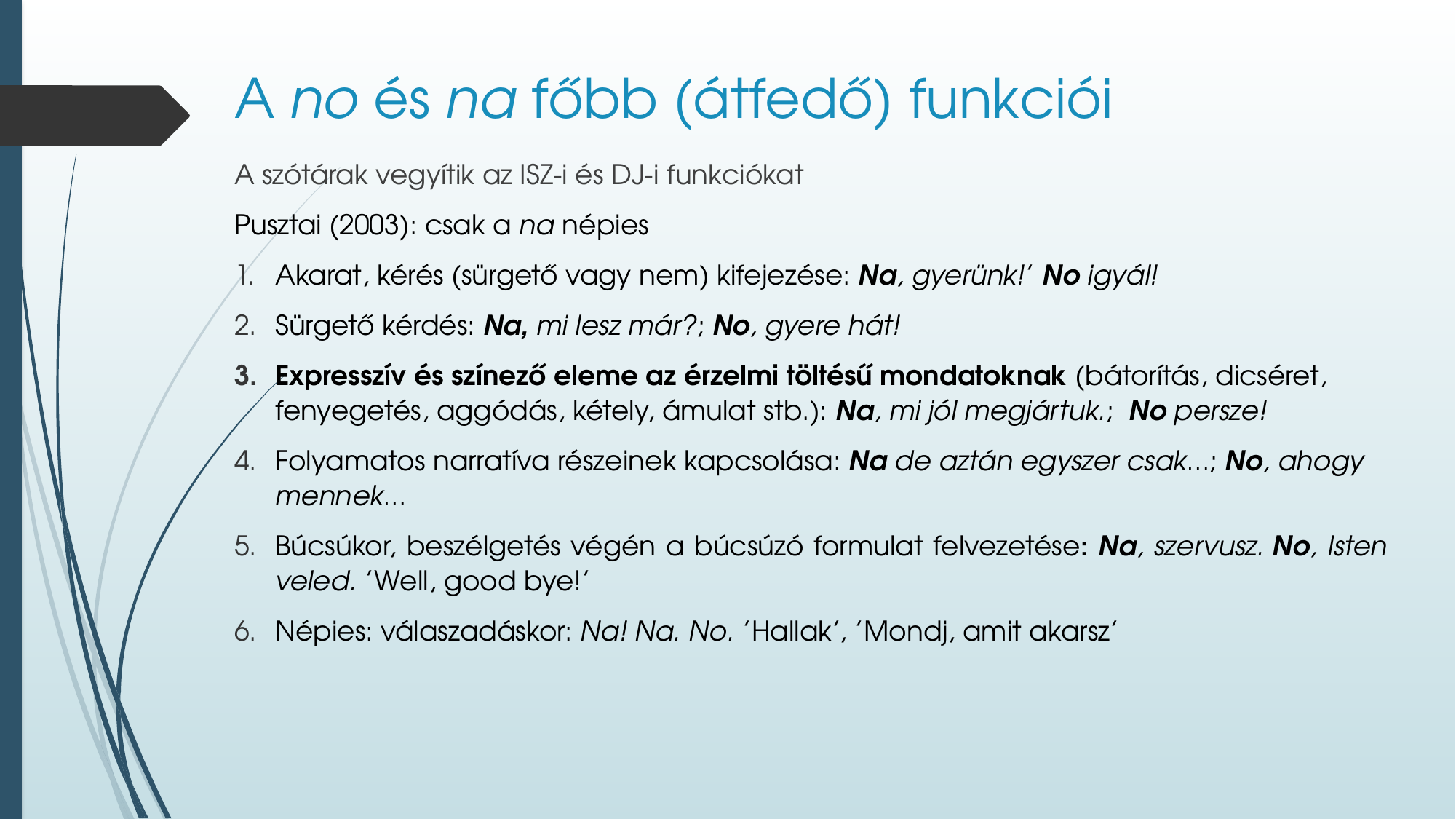

# A no és na főbb (átfedő) funkciói
A szótárak vegyítik az ISZ-i és DJ-i funkciókat
Pusztai (2003): csak a na népies
Akarat, kérés (sürgető vagy nem) kifejezése: Na, gyerünk!’ No igyál!
Sürgető kérdés: Na, mi lesz már?; No, gyere hát!
Expresszív és színező eleme az érzelmi töltésű mondatoknak (bátorítás, dicséret, fenyegetés, aggódás, kétely, ámulat stb.): Na, mi jól megjártuk.;  No persze!
Folyamatos narratíva részeinek kapcsolása: Na de aztán egyszer csak…; No, ahogy mennek…
Búcsúkor, beszélgetés végén a búcsúzó formulat felvezetése: Na, szervusz. No, Isten veled. ’Well, good bye!’
Népies: válaszadáskor: Na! Na. No. ’Hallak’, ’Mondj, amit akarsz’